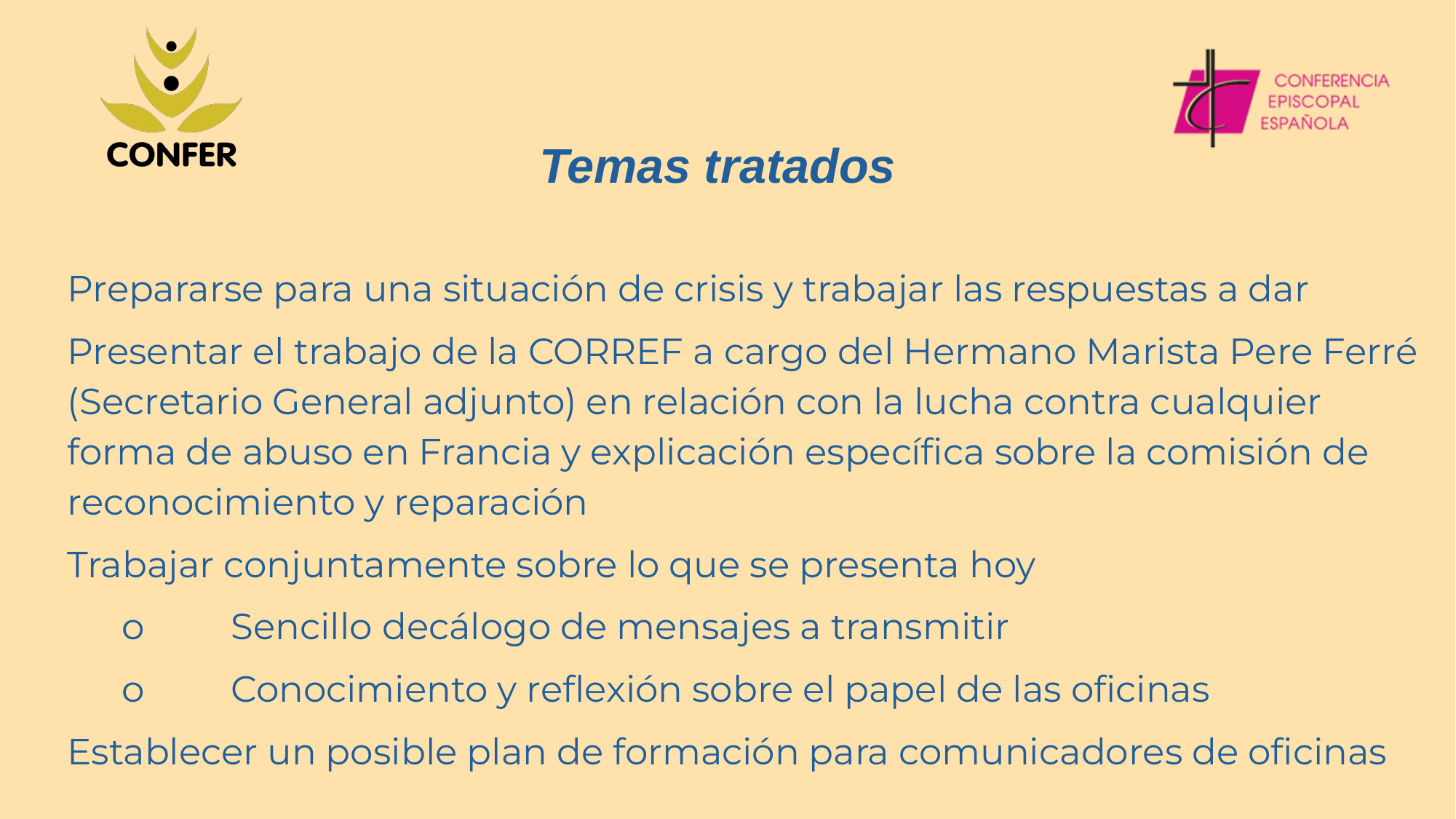

Temas tratados
Prepararse para una situación de crisis y trabajar las respuestas a dar
Presentar el trabajo de la CORREF a cargo del Hermano Marista Pere Ferré (Secretario General adjunto) en relación con la lucha contra cualquier forma de abuso en Francia y explicación específica sobre la comisión de reconocimiento y reparación
Trabajar conjuntamente sobre lo que se presenta hoy
o	Sencillo decálogo de mensajes a transmitir
o	Conocimiento y reflexión sobre el papel de las oficinas
Establecer un posible plan de formación para comunicadores de oficinas
#